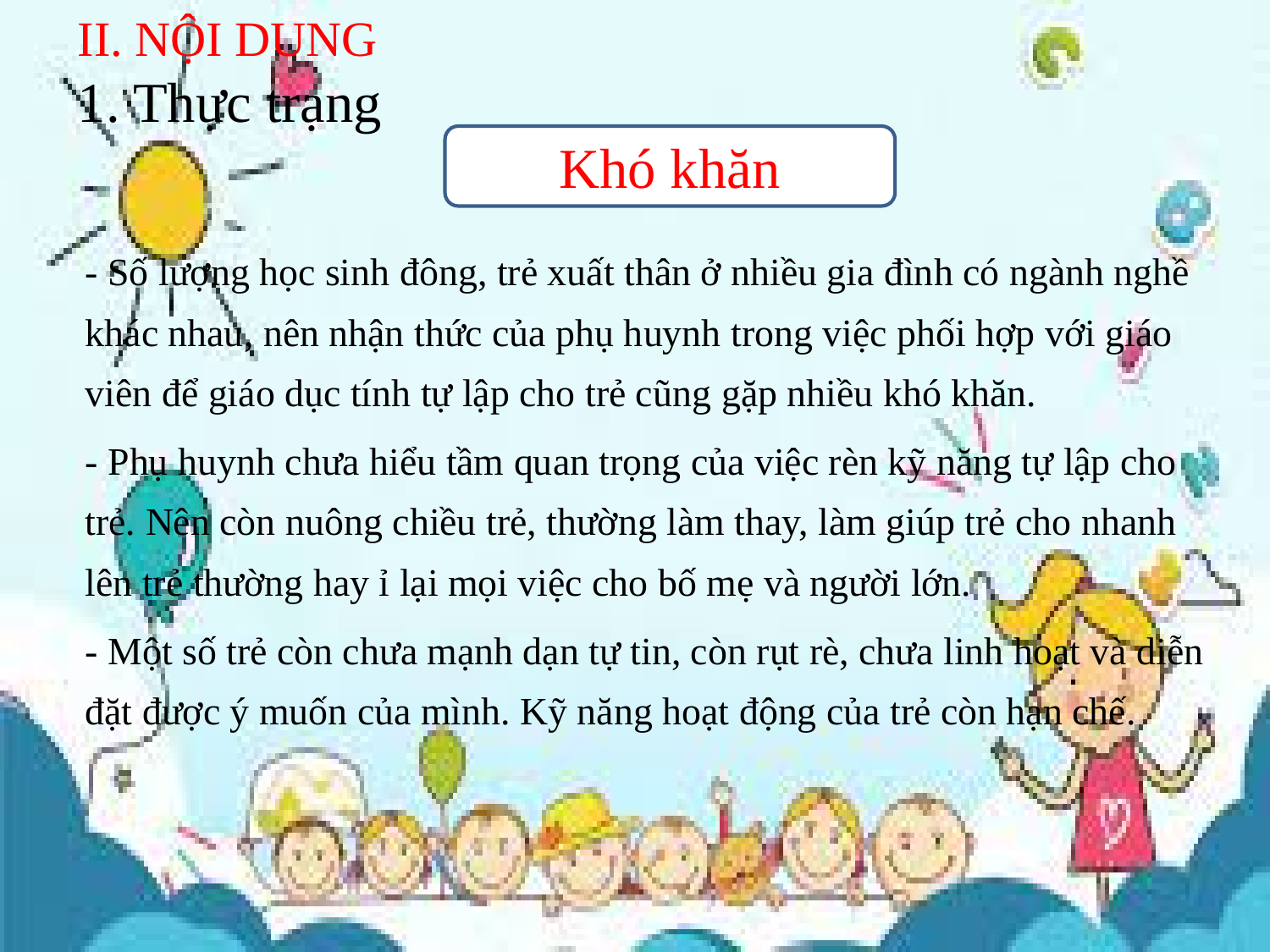

# II. NỘI DUNG 1. Thực trạng
Khó khăn
- Số lượng học sinh đông, trẻ xuất thân ở nhiều gia đình có ngành nghề khác nhau, nên nhận thức của phụ huynh trong việc phối hợp với giáo viên để giáo dục tính tự lập cho trẻ cũng gặp nhiều khó khăn.
- Phụ huynh chưa hiểu tầm quan trọng của việc rèn kỹ năng tự lập cho trẻ. Nên còn nuông chiều trẻ, thường làm thay, làm giúp trẻ cho nhanh lên trẻ thường hay ỉ lại mọi việc cho bố mẹ và người lớn.
- Một số trẻ còn chưa mạnh dạn tự tin, còn rụt rè, chưa linh hoạt và diễn đặt được ý muốn của mình. Kỹ năng hoạt động của trẻ còn hạn chế.